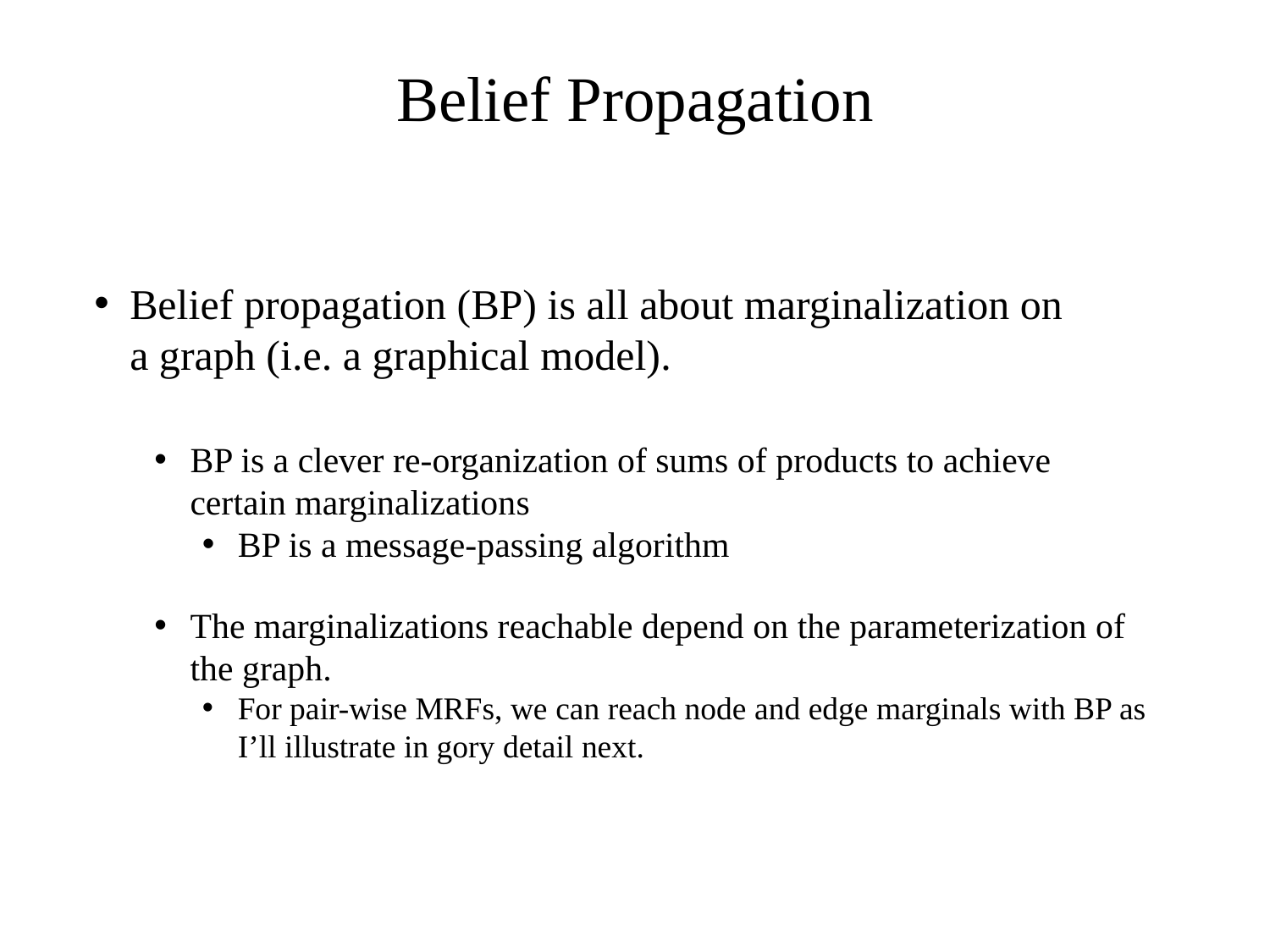

Belief Propagation
Belief propagation (BP) is all about marginalization on a graph (i.e. a graphical model).
BP is a clever re-organization of sums of products to achieve certain marginalizations
BP is a message-passing algorithm
The marginalizations reachable depend on the parameterization of the graph.
For pair-wise MRFs, we can reach node and edge marginals with BP as I’ll illustrate in gory detail next.